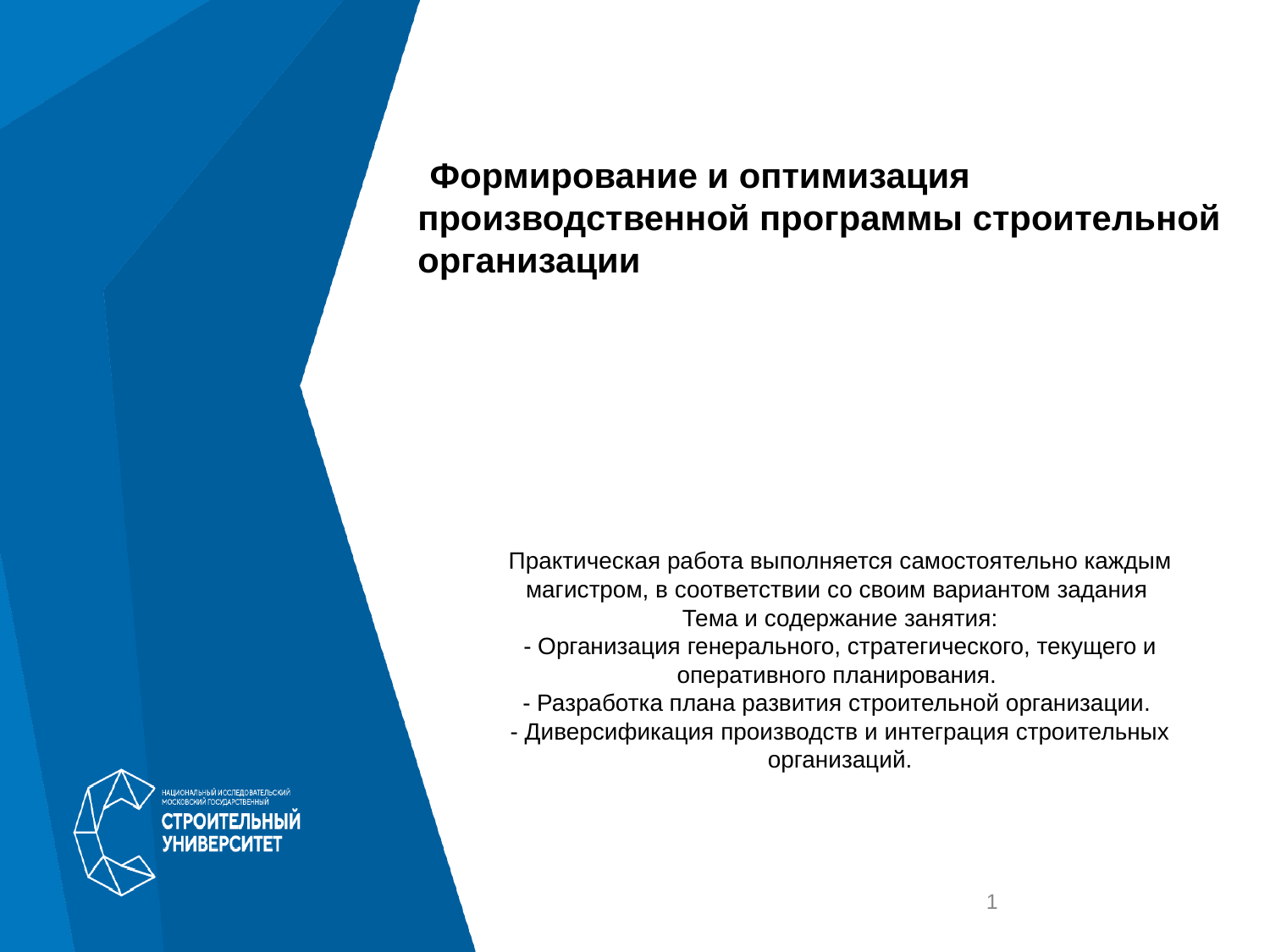

# Формирование и оптимизация производственной программы строительной организации

Практическая работа выполняется самостоятельно каждым магистром, в соответствии со своим вариантом задания
Тема и содержание занятия:
- Организация генерального, стратегического, текущего и оперативного планирования.
- Разработка плана развития строительной организации.
- Диверсификация производств и интеграция строительных организаций.

1